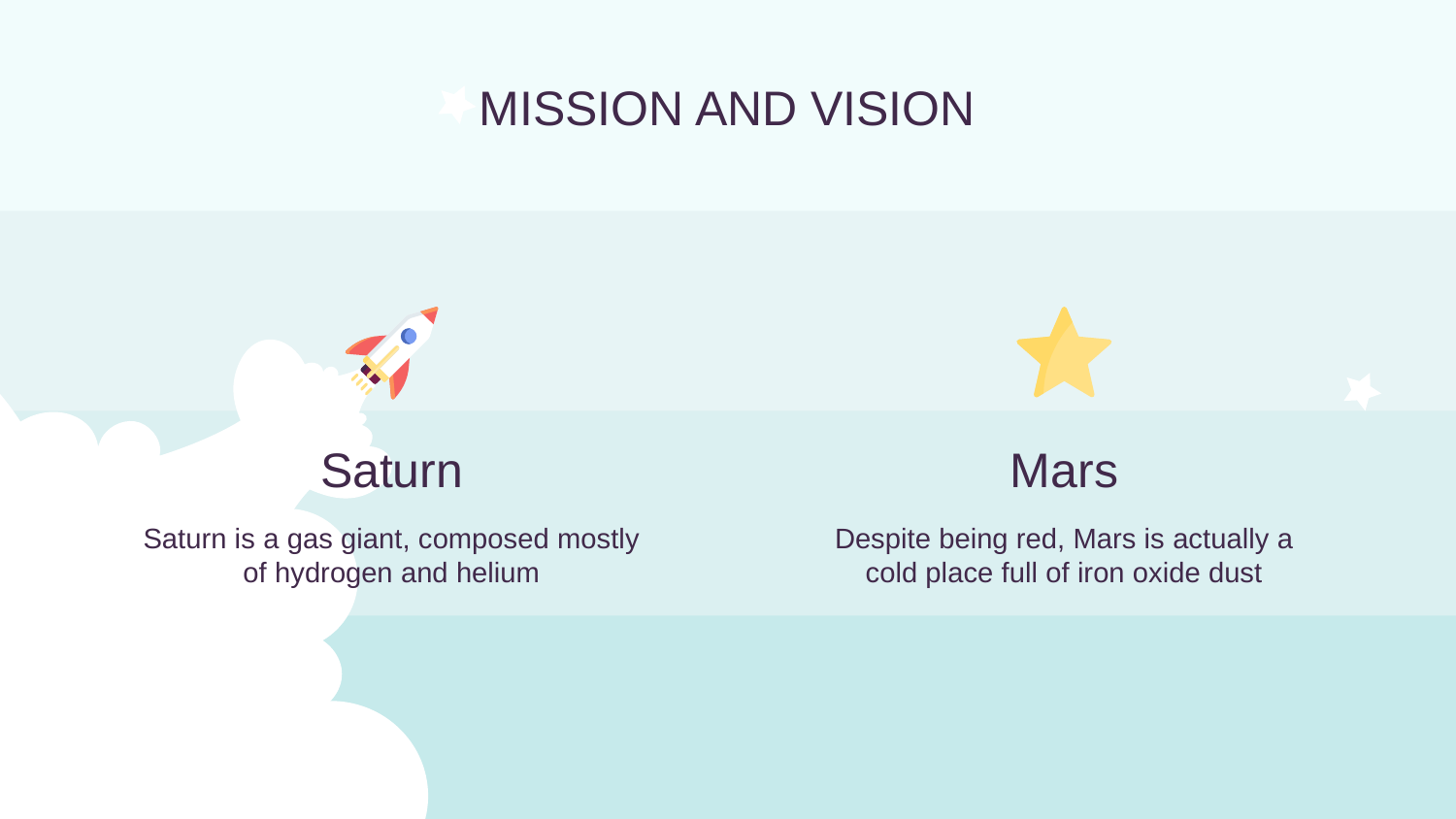

MISSION AND VISION

Mars
# Saturn
Saturn is a gas giant, composed mostly of hydrogen and helium
Despite being red, Mars is actually a cold place full of iron oxide dust